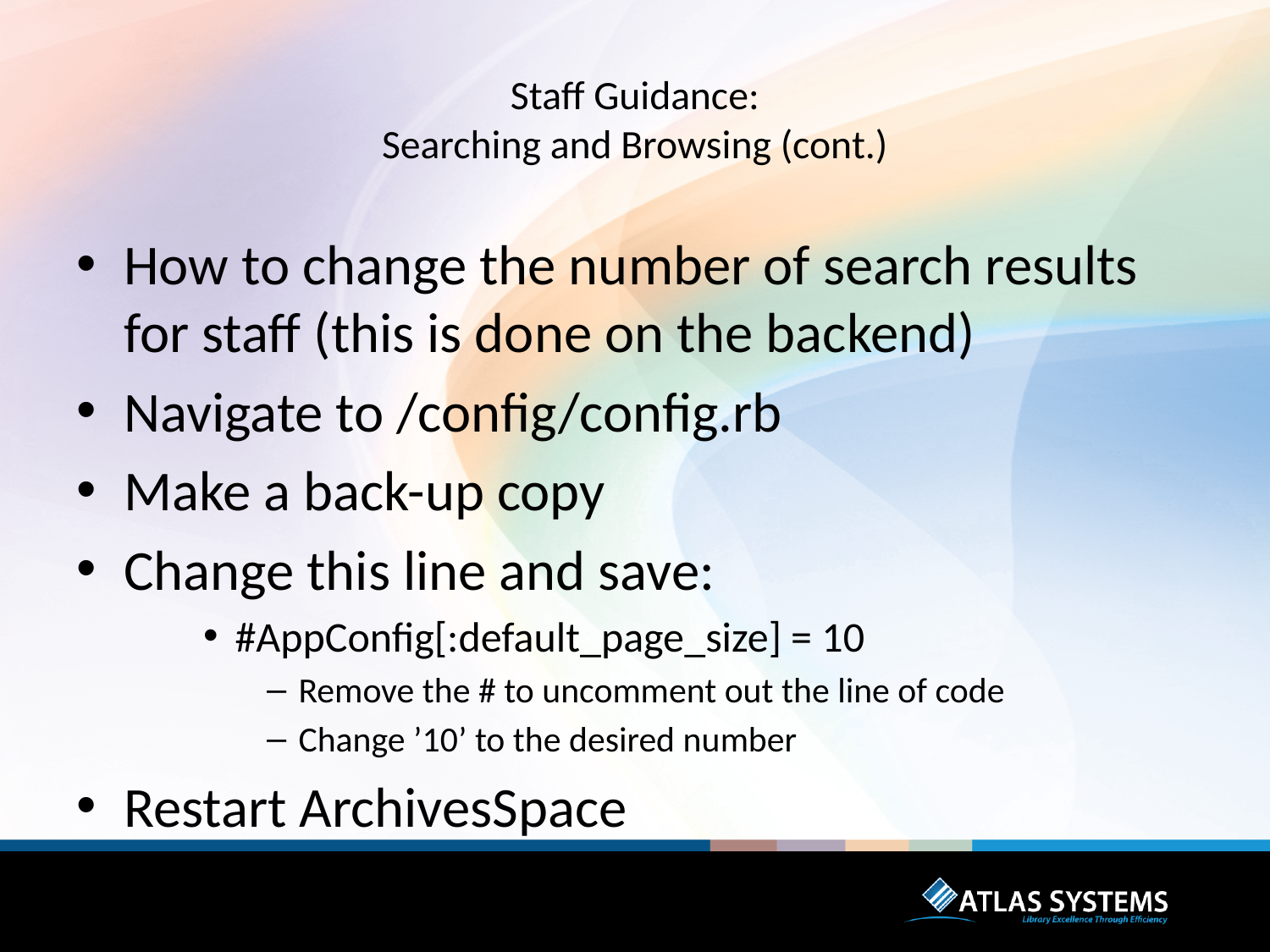

# Staff Guidance: Searching and Browsing (cont.)
How to change the number of search results for staff (this is done on the backend)
Navigate to /config/config.rb
Make a back-up copy
Change this line and save:
#AppConfig[:default_page_size] = 10
Remove the # to uncomment out the line of code
Change ’10’ to the desired number
Restart ArchivesSpace